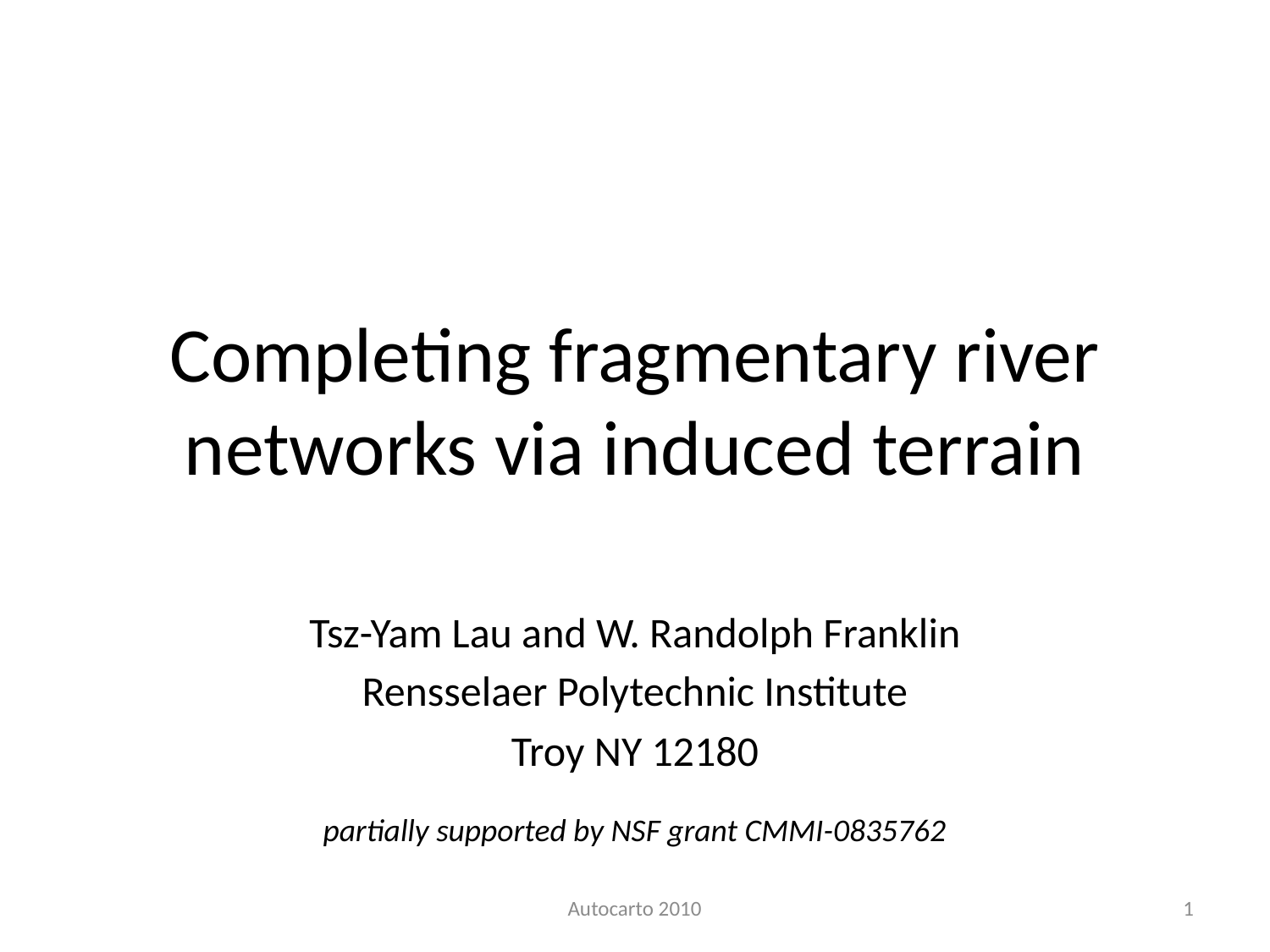

# Completing fragmentary river networks via induced terrain

Tsz-Yam Lau and W. Randolph Franklin
Rensselaer Polytechnic Institute
Troy NY 12180
partially supported by NSF grant CMMI-0835762
Autocarto 2010
1